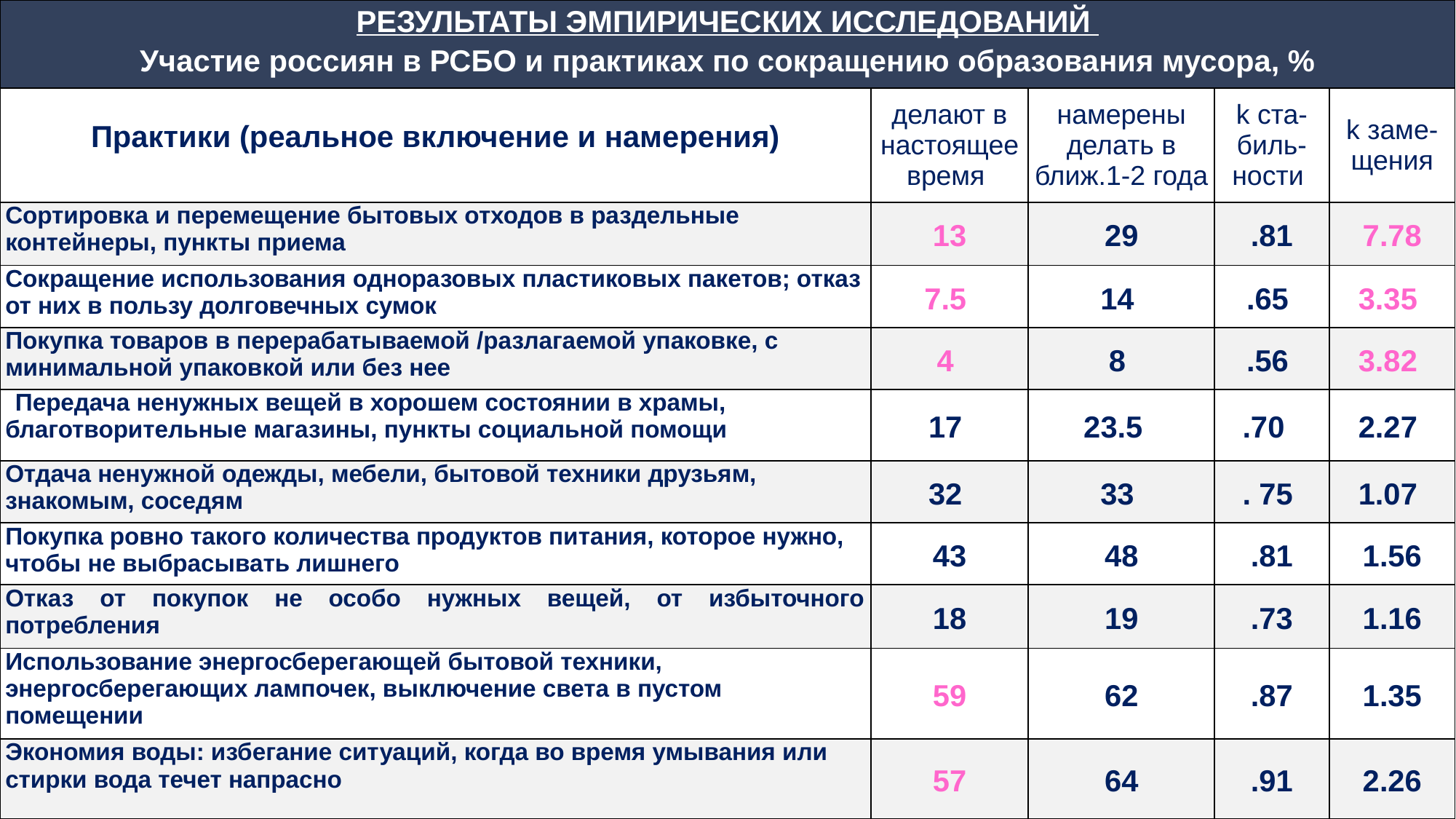

| РЕЗУЛЬТАТЫ ЭМПИРИЧЕСКИХ ИССЛЕДОВАНИЙ Участие россиян в РСБО и практиках по сокращению образования мусора, % |  |  |  |  |
| --- | --- | --- | --- | --- |
| Практики (реальное включение и намерения) | делают в настоящее время | намерены делать в ближ.1-2 года | k ста-биль- ности | k заме-щения |
| Сортировка и перемещение бытовых отходов в раздельные контейнеры, пункты приема | 13 | 29 | .81 | 7.78 |
| Сокращение использования одноразовых пластиковых пакетов; отказ от них в пользу долговечных сумок | 7.5 | 14 | .65 | 3.35 |
| Покупка товаров в перерабатываемой /разлагаемой упаковке, с минимальной упаковкой или без нее | 4 | 8 | .56 | 3.82 |
| Передача ненужных вещей в хорошем состоянии в храмы, благотворительные магазины, пункты социальной помощи | 17 | 23.5 | .70 | 2.27 |
| Отдача ненужной одежды, мебели, бытовой техники друзьям, знакомым, соседям | 32 | 33 | . 75 | 1.07 |
| Покупка ровно такого количества продуктов питания, которое нужно, чтобы не выбрасывать лишнего | 43 | 48 | .81 | 1.56 |
| Отказ от покупок не особо нужных вещей, от избыточного потребления | 18 | 19 | .73 | 1.16 |
| Использование энергосберегающей бытовой техники, энергосберегающих лампочек, выключение света в пустом помещении | 59 | 62 | .87 | 1.35 |
| Экономия воды: избегание ситуаций, когда во время умывания или стирки вода течет напрасно | 57 | 64 | .91 | 2.26 |